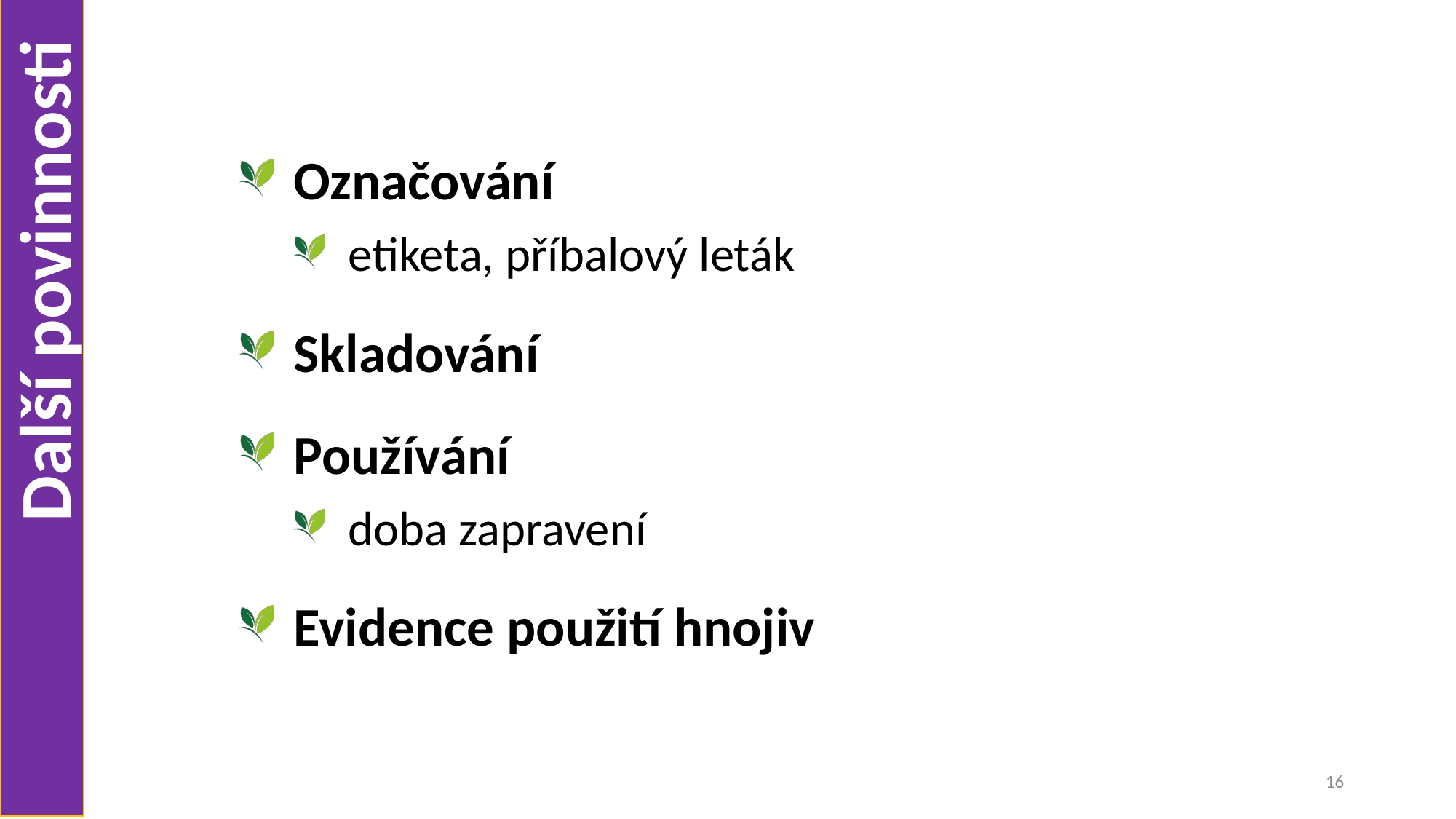

Další povinnosti

Označování
etiketa, příbalový leták
Skladování
Používání
doba zapravení
Evidence použití hnojiv
16